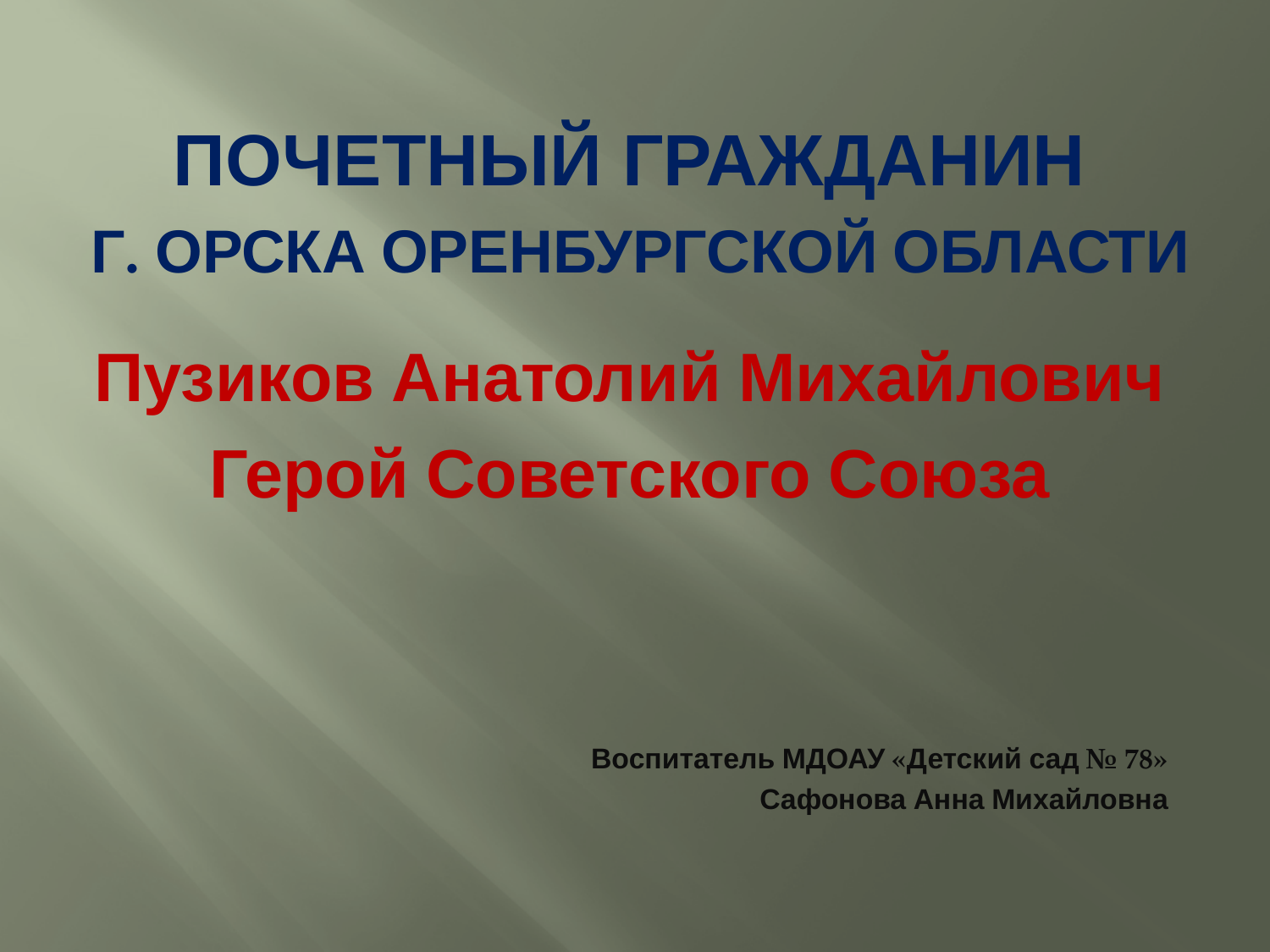

# Почетный гражданин г. Орска Оренбургской области
Пузиков Анатолий Михайлович
Герой Советского Союза

Воспитатель МДОАУ «Детский сад № 78»
Сафонова Анна Михайловна